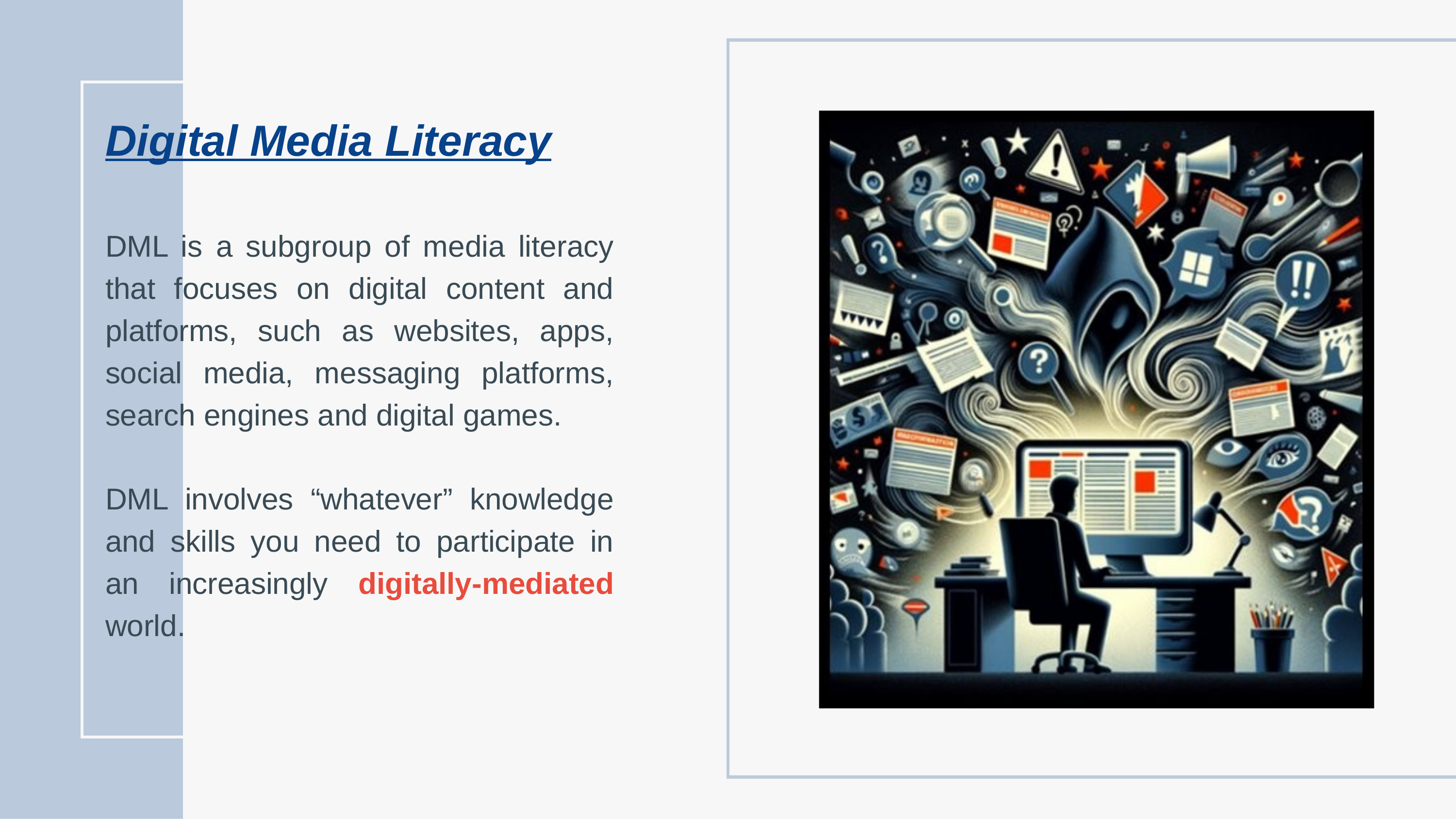

Digital Media Literacy

DML is a subgroup of media literacy that focuses on digital content and platforms, such as websites, apps, social media, messaging platforms, search engines and digital games. ​
​
DML involves “whatever” knowledge and skills you need to participate in an increasingly digitally-mediated world.